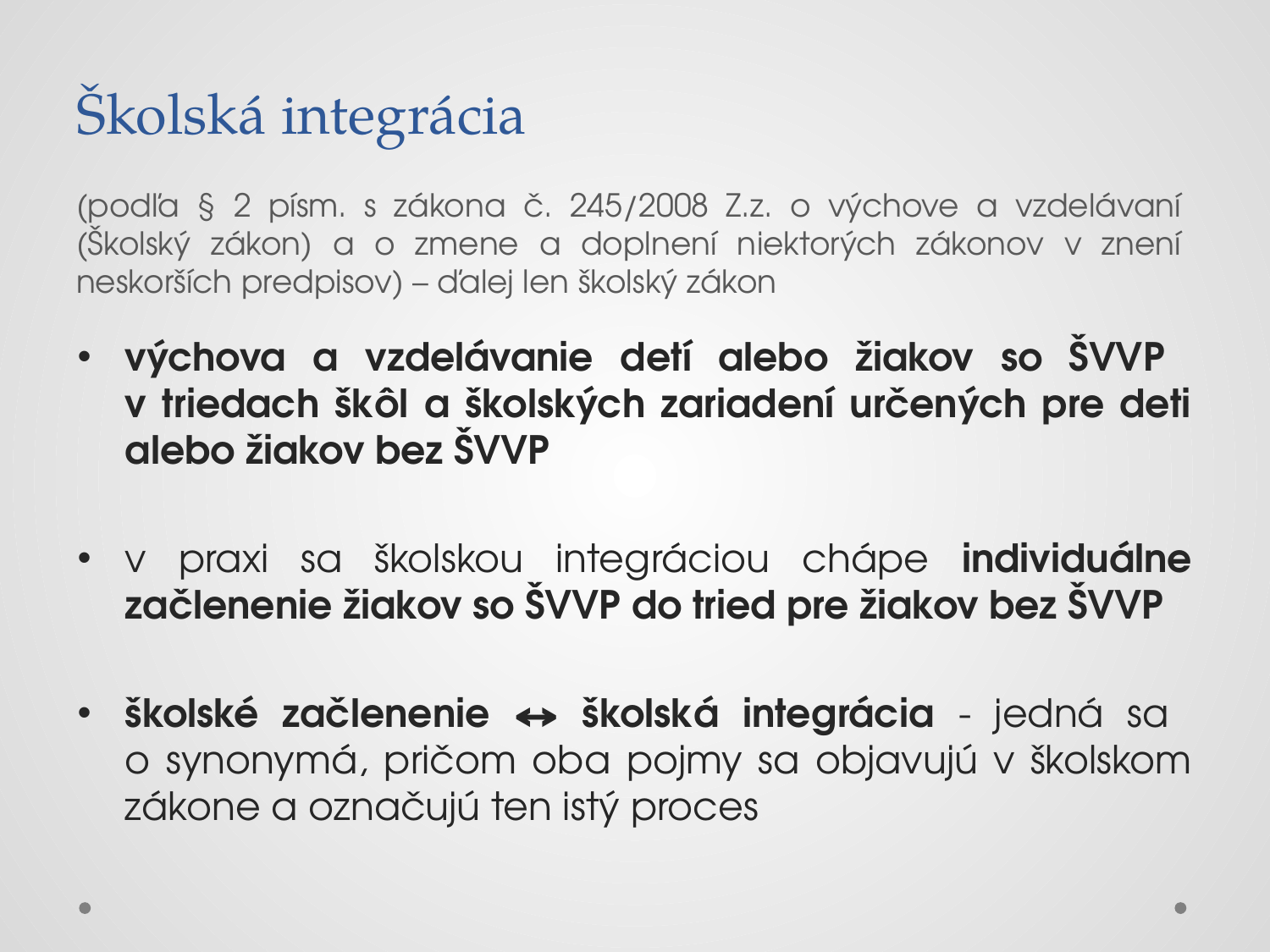

# Školská integrácia
(podľa § 2 písm. s zákona č. 245/2008 Z.z. o výchove a vzdelávaní (Školský zákon) a o zmene a doplnení niektorých zákonov v znení neskorších predpisov) – ďalej len školský zákon
výchova a vzdelávanie detí alebo žiakov so ŠVVP
v triedach škôl a školských zariadení určených pre deti alebo žiakov bez ŠVVP

v praxi sa školskou integráciou chápe individuálne začlenenie žiakov so ŠVVP do tried pre žiakov bez ŠVVP

školské začlenenie ↔ školská integrácia - jedná sa
o synonymá, pričom oba pojmy sa objavujú v školskom zákone a označujú ten istý proces